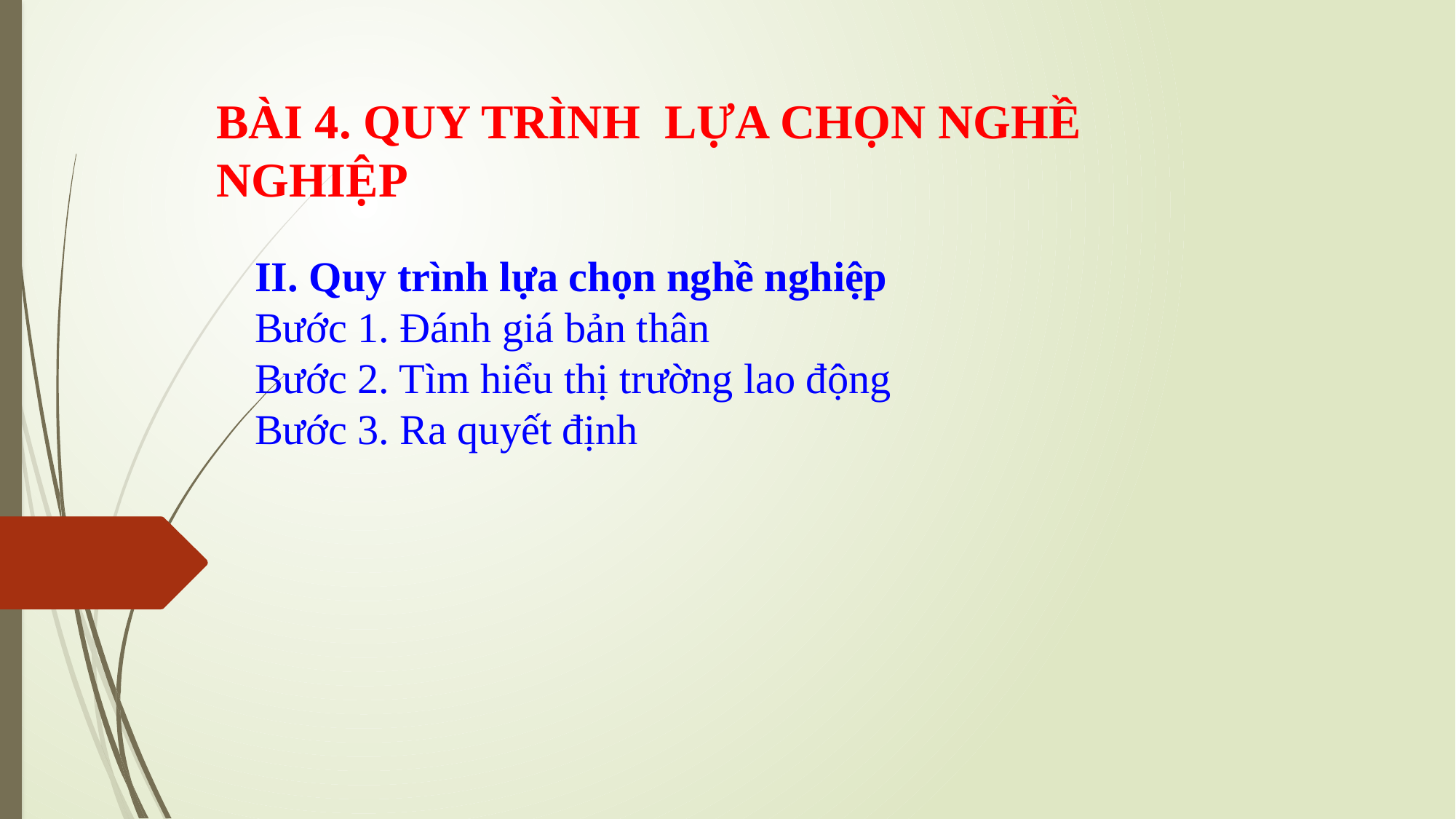

BÀI 4. QUY TRÌNH  LỰA CHỌN NGHỀ NGHIỆP
II. Quy trình lựa chọn nghề nghiệp
Bước 1. Đánh giá bản thân
Bước 2. Tìm hiểu thị trường lao động
Bước 3. Ra quyết định